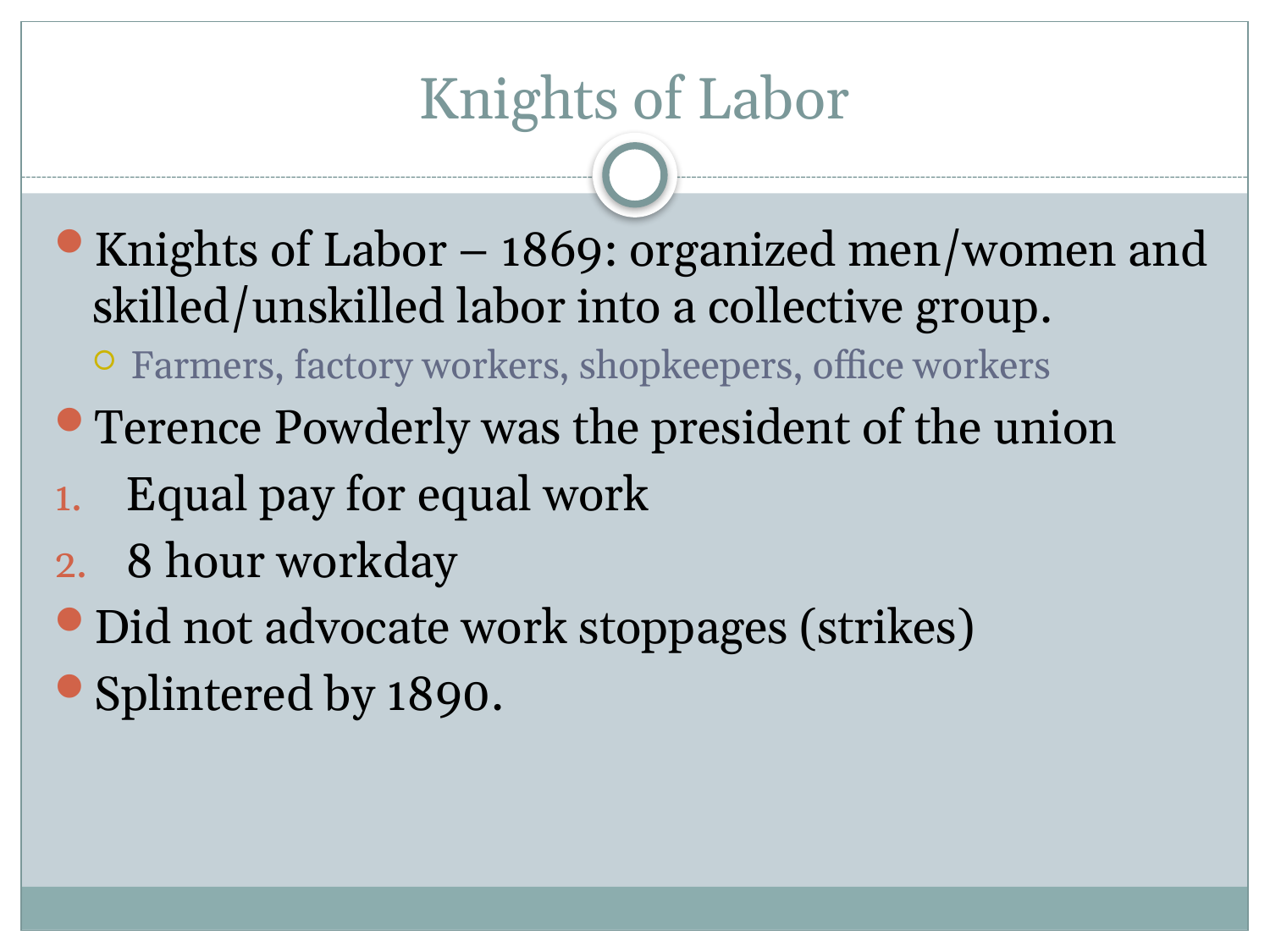

# Knights of Labor
Knights of Labor – 1869: organized men/women and skilled/unskilled labor into a collective group.
Farmers, factory workers, shopkeepers, office workers
Terence Powderly was the president of the union
Equal pay for equal work
8 hour workday
Did not advocate work stoppages (strikes)
Splintered by 1890.